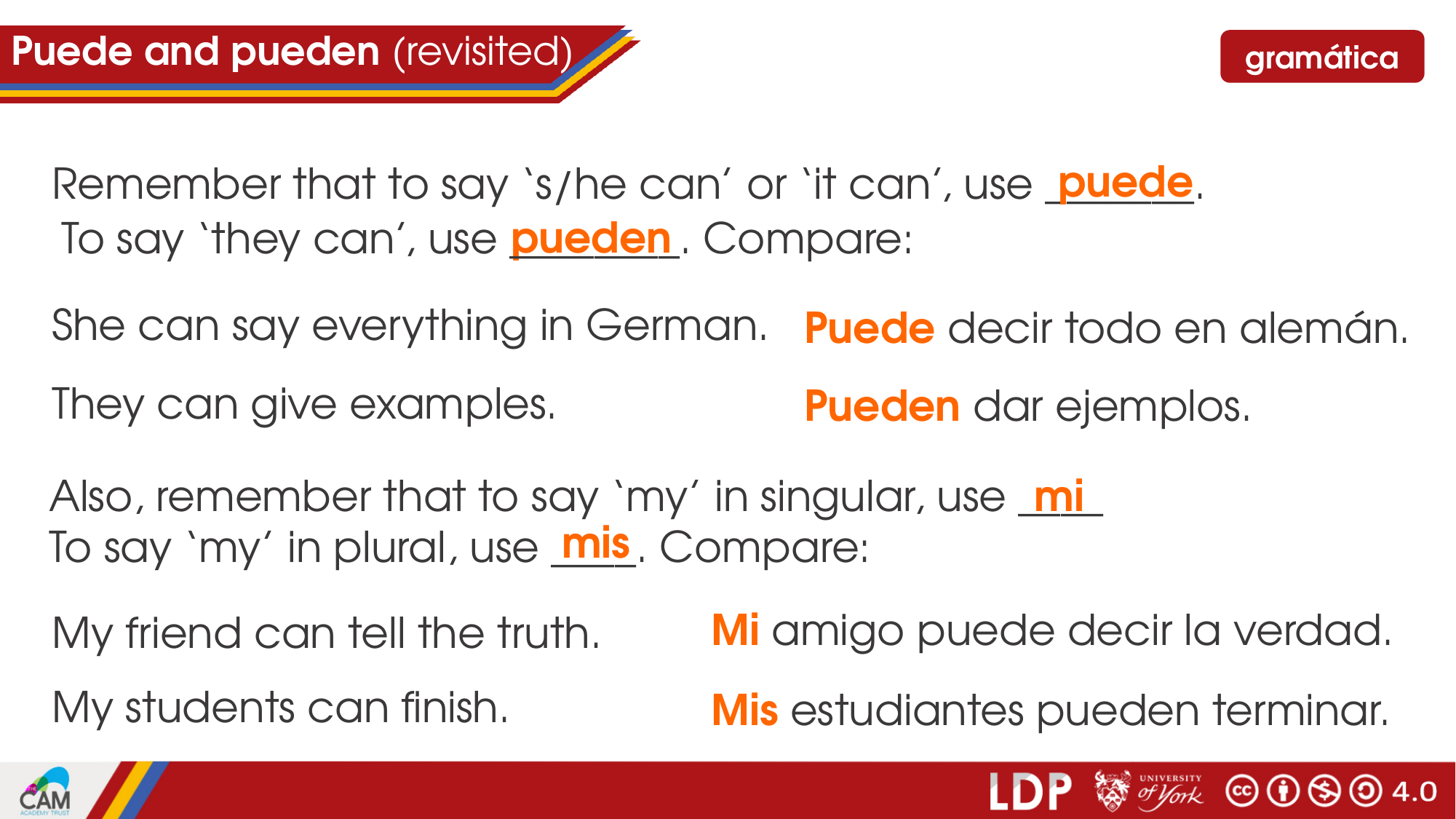

# Puede and pueden (revisited)
gramática
puede
Remember that to say ‘s/he can’ or ‘it can’, use _______.
pueden
To say ‘they can’, use ________. Compare:
She can say everything in German.
Puede decir todo en alemán.
They can give examples.
Pueden dar ejemplos.
Also, remember that to say ‘my’ in singular, use ____
To say ‘my’ in plural, use ____. Compare:
mi
mis
Mi amigo puede decir la verdad.
My friend can tell the truth.
My students can finish.
Mis estudiantes pueden terminar.